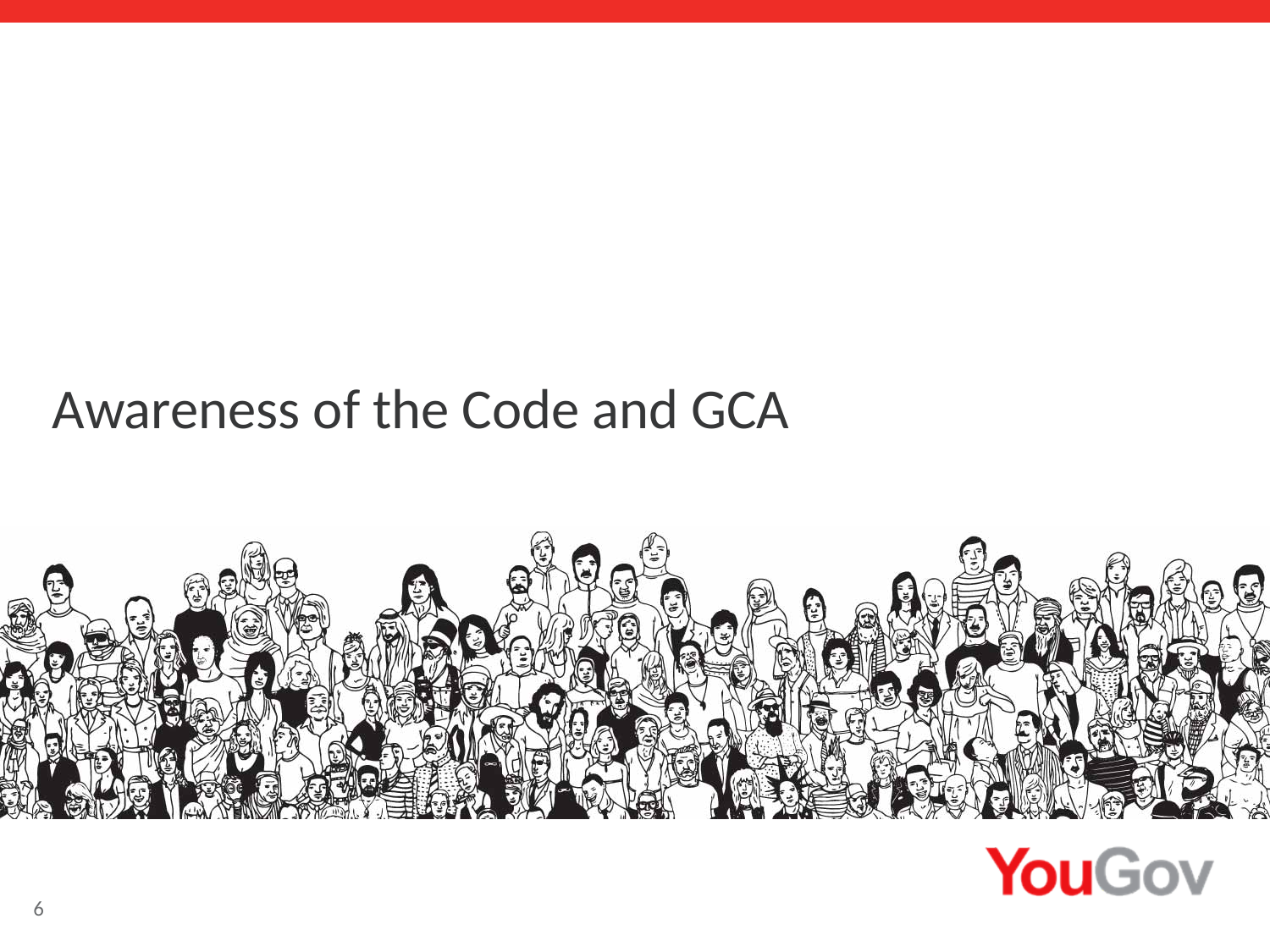

Awareness of the Code and GCA
6